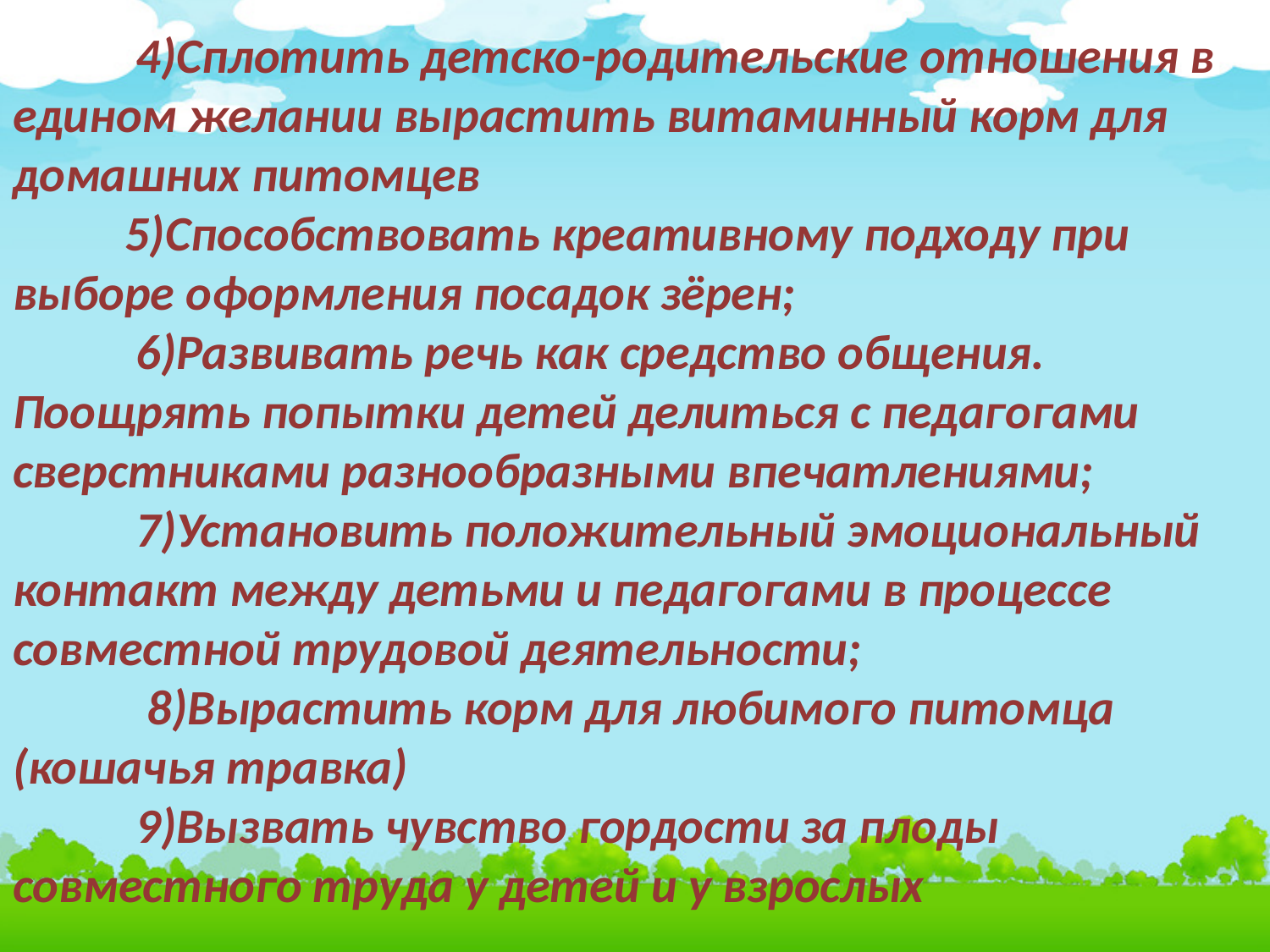

4)Сплотить детско-родительские отношения в едином желании вырастить витаминный корм для домашних питомцев
          5)Способствовать креативному подходу при выборе оформления посадок зёрен;
           6)Развивать речь как средство общения. Поощрять попытки детей делиться с педагогами сверстниками разнообразными впечатлениями;
           7)Установить положительный эмоциональный контакт между детьми и педагогами в процессе совместной трудовой деятельности;
            8)Вырастить корм для любимого питомца    (кошачья травка)
           9)Вызвать чувство гордости за плоды совместного труда у детей и у взрослых